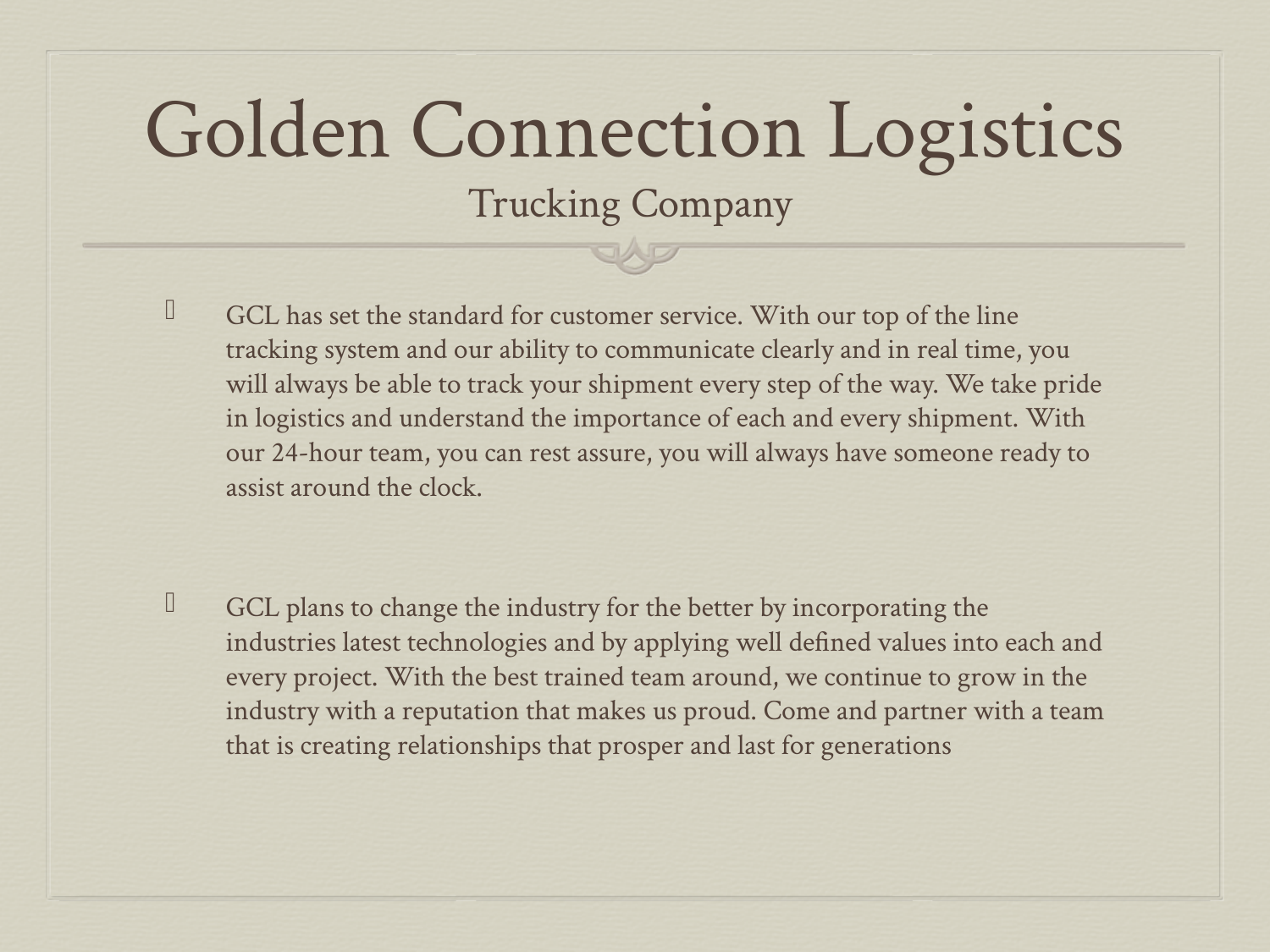

# Golden Connection Logistics Trucking Company
GCL has set the standard for customer service. With our top of the line tracking system and our ability to communicate clearly and in real time, you will always be able to track your shipment every step of the way. We take pride in logistics and understand the importance of each and every shipment. With our 24-hour team, you can rest assure, you will always have someone ready to assist around the clock.

GCL plans to change the industry for the better by incorporating the industries latest technologies and by applying well defined values into each and every project. With the best trained team around, we continue to grow in the industry with a reputation that makes us proud. Come and partner with a team that is creating relationships that prosper and last for generations